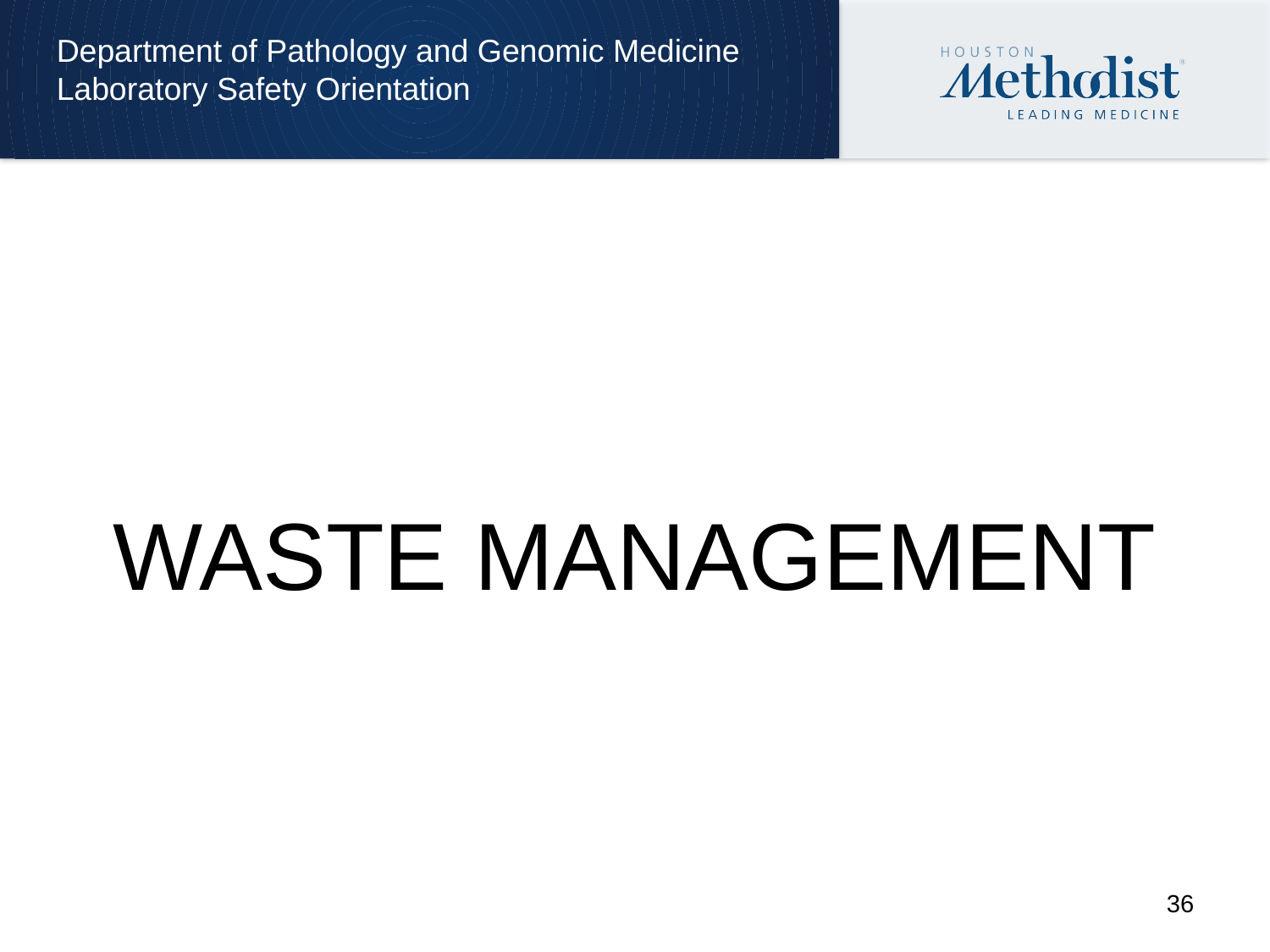

Department of Pathology and Genomic Medicine Laboratory Safety Orientation

WASTE MANAGEMENT